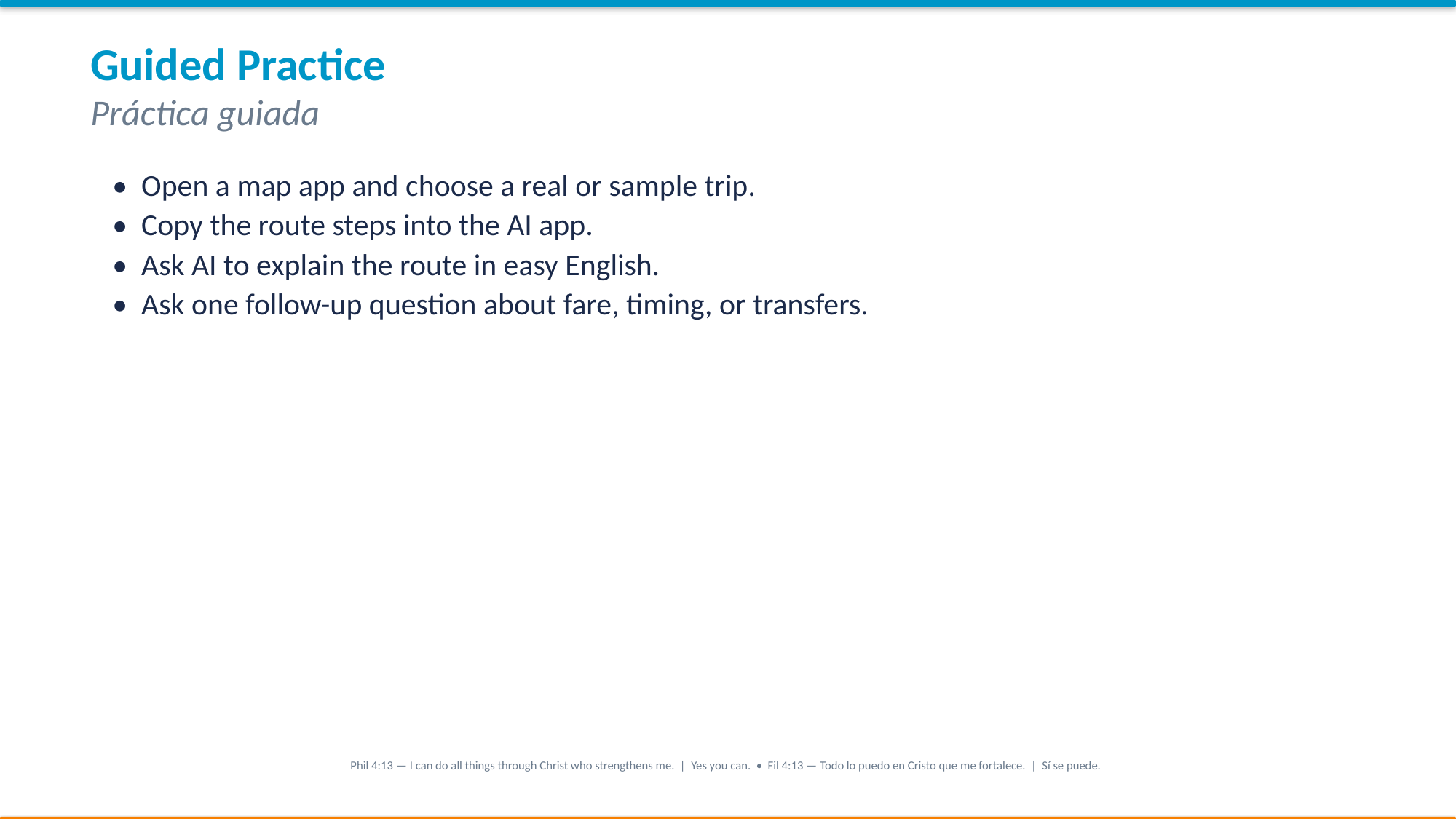

Guided Practice
Práctica guiada
•  Open a map app and choose a real or sample trip.
•  Copy the route steps into the AI app.
•  Ask AI to explain the route in easy English.
•  Ask one follow-up question about fare, timing, or transfers.
Phil 4:13 — I can do all things through Christ who strengthens me.  |  Yes you can.  •  Fil 4:13 — Todo lo puedo en Cristo que me fortalece.  |  Sí se puede.